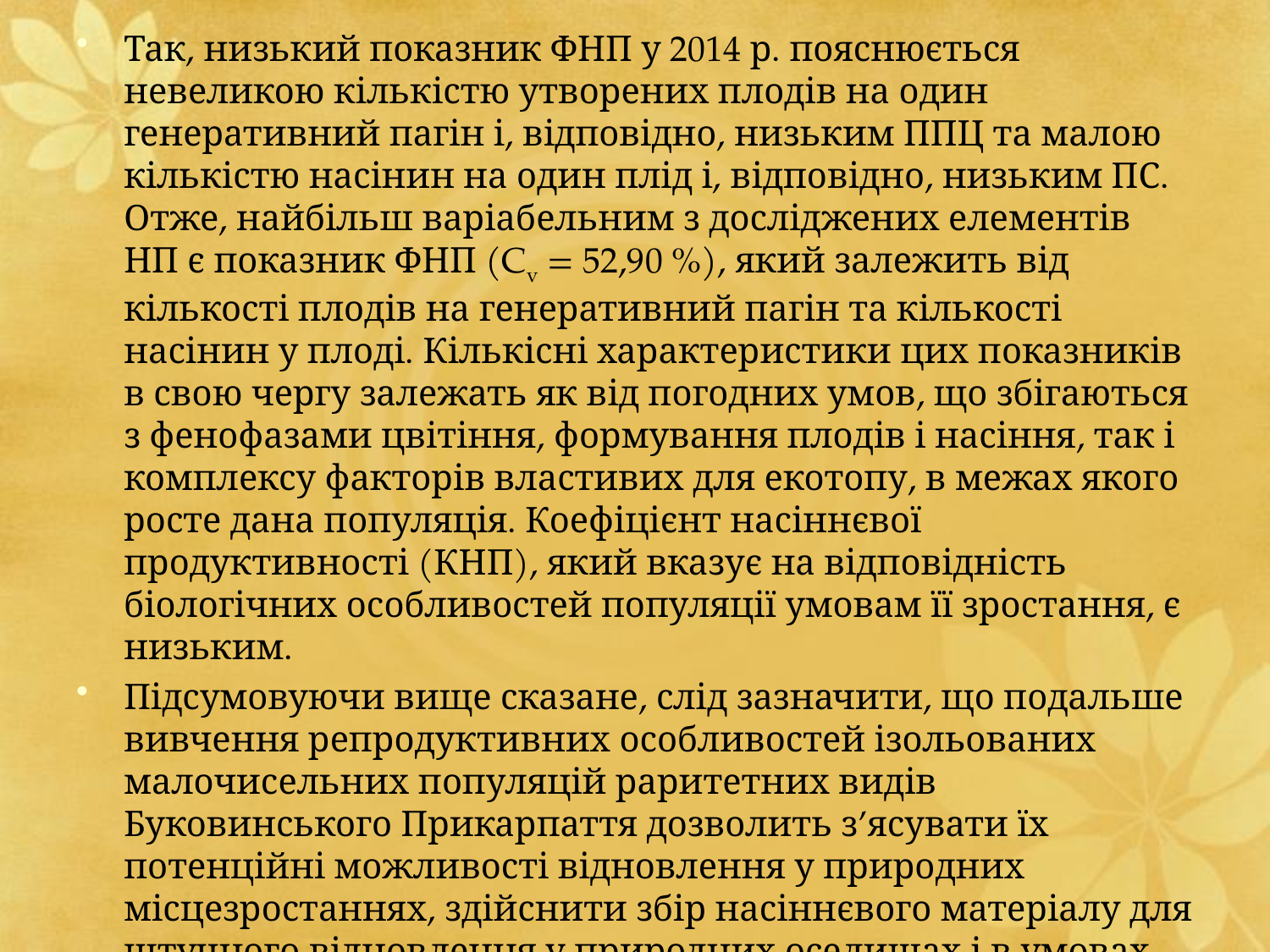

Так, низький показник ФНП у 2014 р. пояснюється невеликою кількістю утворених плодів на один генеративний пагін і, відповідно, низьким ППЦ та малою кількістю насінин на один плід і, відповідно, низьким ПС. Отже, найбільш варіабельним з досліджених елементів НП є показник ФНП (Cv = 52,90 %), який залежить від кількості плодів на генеративний пагін та кількості насінин у плоді. Кількісні характеристики цих показників в свою чергу залежать як від погодних умов, що збігаються з фенофазами цвітіння, формування плодів і насіння, так і комплексу факторів властивих для екотопу, в межах якого росте дана популяція. Коефіцієнт насіннєвої продуктивності (КНП), який вказує на відповідність біологічних особливостей популяції умовам її зростання, є низьким.
Підсумовуючи вище сказане, слід зазначити, що подальше вивчення репродуктивних особливостей ізольованих малочисельних популяцій раритетних видів Буковинського Прикарпаття дозволить з’ясувати їх потенційні можливості відновлення у природних місцезростаннях, здійснити збір насіннєвого матеріалу для штучного відновлення у природних оселищах і в умовах інтродукції (з подальшою реінтродукцією), обґрунтувати заходи для організації активної охорони виду.